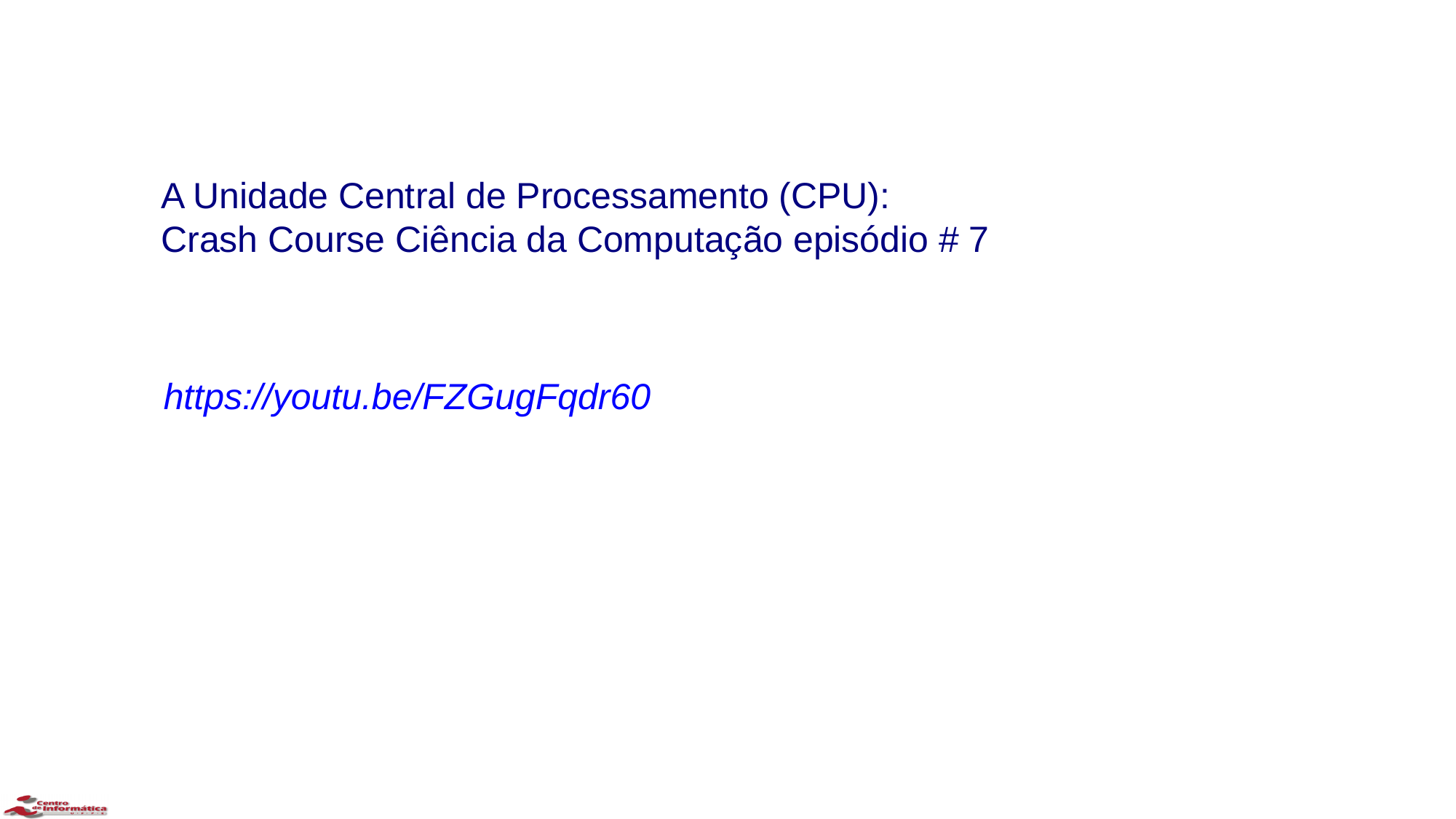

A Unidade Central de Processamento (CPU):
Crash Course Ciência da Computação episódio # 7
https://youtu.be/FZGugFqdr60